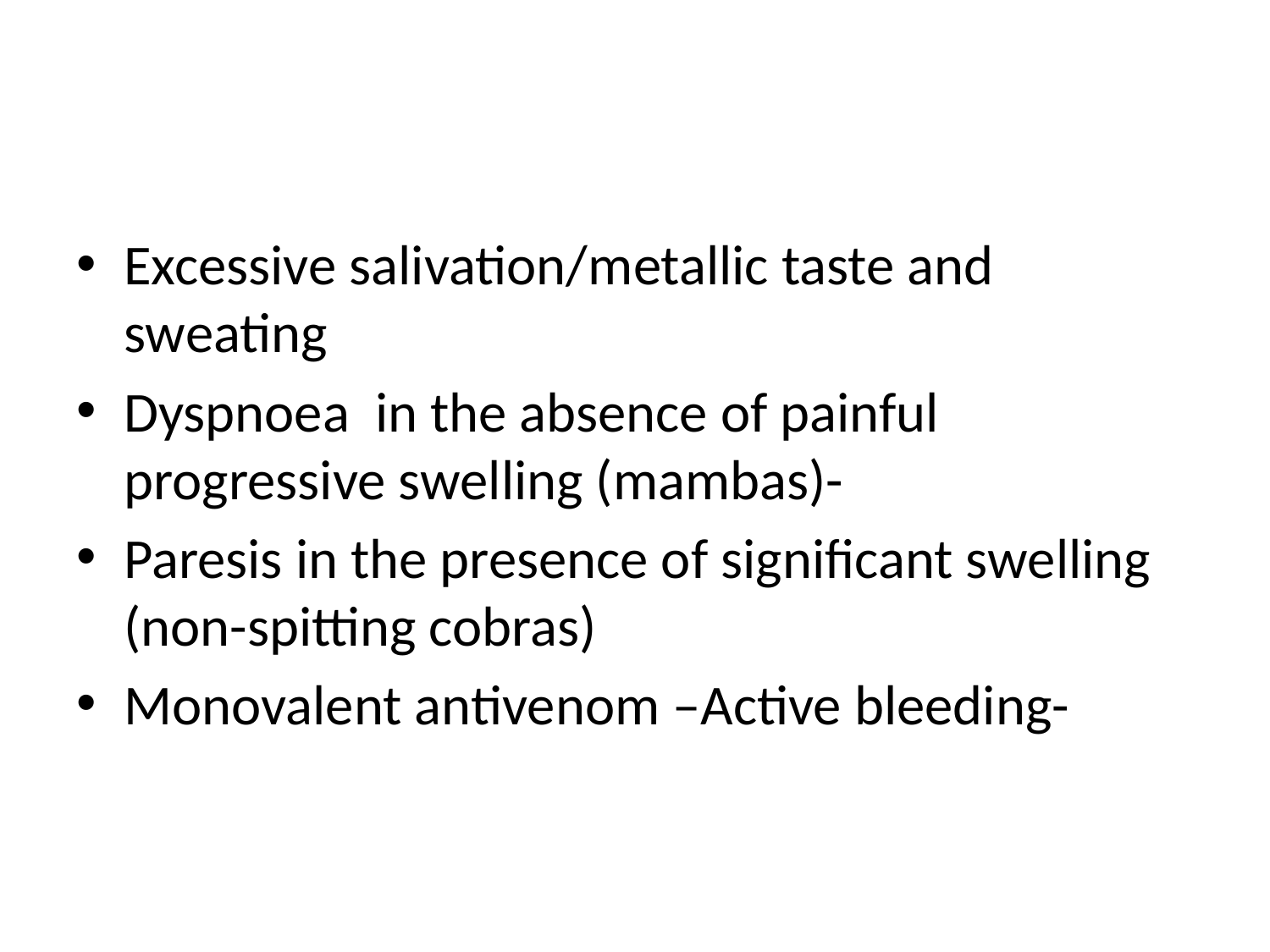

#
Excessive salivation/metallic taste and sweating
Dyspnoea  in the absence of painful progressive swelling (mambas)-
Paresis in the presence of significant swelling (non-spitting cobras)
Monovalent antivenom –Active bleeding-